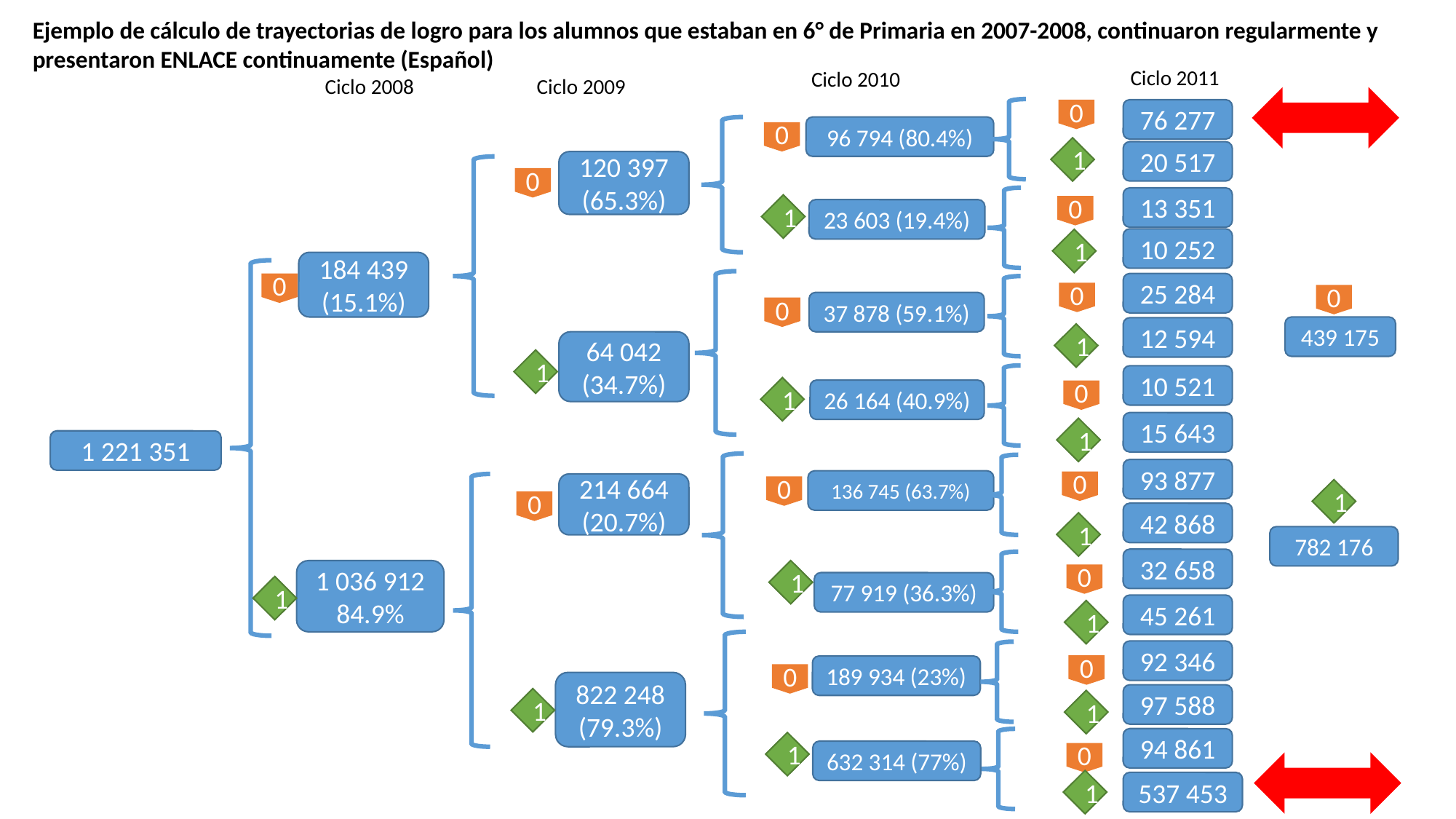

Ejemplo de cálculo de trayectorias de logro para los alumnos que estaban en 6° de Primaria en 2007-2008, continuaron regularmente y presentaron ENLACE continuamente (Español)
Ciclo 2011
Ciclo 2010
Ciclo 2009
Ciclo 2008

0
76 277

96 794 (80.4%)
0
1
20 517
120 397
(65.3%)

0

13 351
1
0
23 603 (19.4%)
10 252
1
184 439
(15.1%)

0
25 284

0
0
37 878 (59.1%)
0
439 175
12 594
1
64 042
(34.7%)
1

10 521
1
26 164 (40.9%)
0
15 643
1
1 221 351

93 877
136 745 (63.7%)
0

214 664
(20.7%)
0
1
0
42 868
1
782 176
32 658

1 036 912
84.9%
1
0
77 919 (36.3%)
1
45 261
1

92 346

0
189 934 (23%)
0
822 248
(79.3%)
97 588
1
1
94 861

1
632 314 (77%)
0

1
537 453